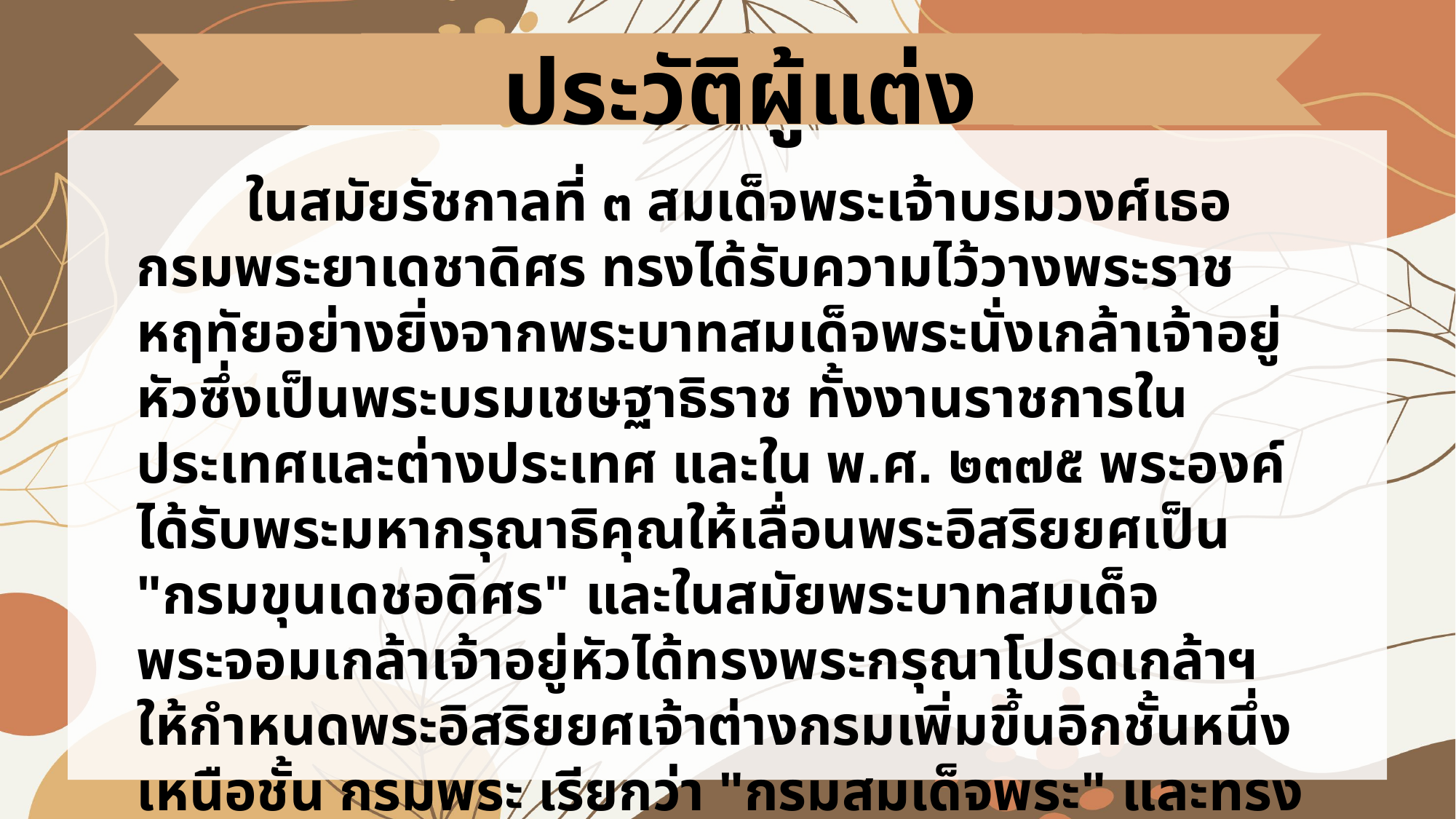

ประวัติผู้แต่ง

	ในสมัยรัชกาลที่ ๓ สมเด็จพระเจ้าบรมวงศ์เธอ กรมพระยาเดชาดิศร ทรงได้รับความไว้วางพระราชหฤทัยอย่างยิ่งจากพระบาทสมเด็จพระนั่งเกล้าเจ้าอยู่หัวซึ่งเป็นพระบรมเชษฐาธิราช ทั้งงานราชการในประเทศและต่างประเทศ และใน พ.ศ. ๒๓๗๕ พระองค์ได้รับพระมหากรุณาธิคุณให้เลื่อนพระอิสริยยศเป็น "กรมขุนเดชอดิศร" และในสมัยพระบาทสมเด็จพระจอมเกล้าเจ้าอยู่หัวได้ทรงพระกรุณาโปรดเกล้าฯ ให้กำหนดพระอิสริยยศเจ้าต่างกรมเพิ่มขึ้นอิกชั้นหนึ่งเหนือชั้น กรมพระ เรียกว่า "กรมสมเด็จพระ" และทรงเลื่อนกรมพระเจ้าพี่ยาเธอ กรมขุนเดชอดิศร เป็น กรมสมเด็จพระเดชาดิศร ทรงได้รับมอบหมายให้กำกับราชการกรมนา ตั้งแต่ต้นรัชกาลที่ ๔ จนสิ้นพระชนม์